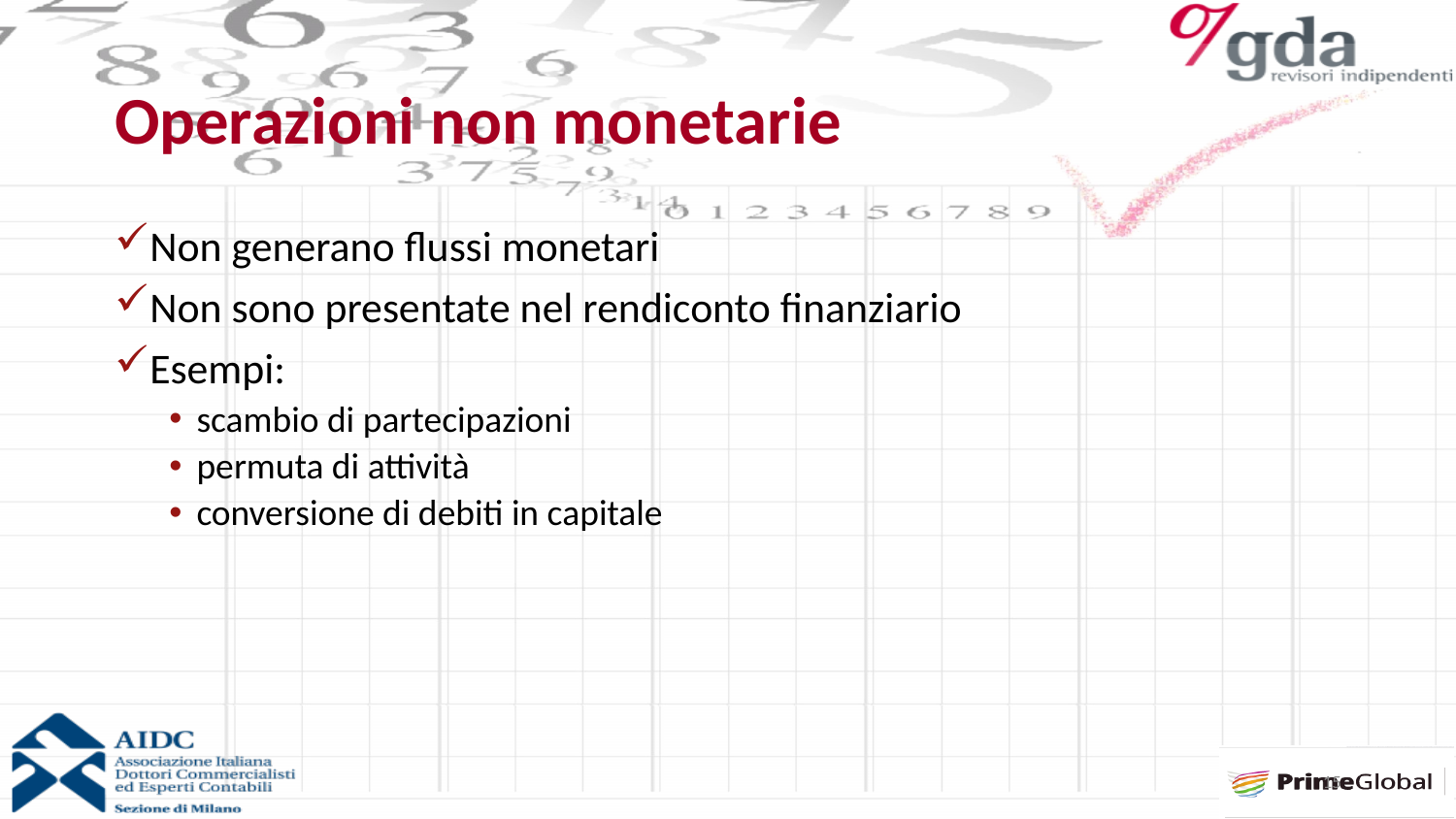

# Operazioni non monetarie
Non generano flussi monetari
Non sono presentate nel rendiconto finanziario
Esempi:
scambio di partecipazioni
permuta di attività
conversione di debiti in capitale

15